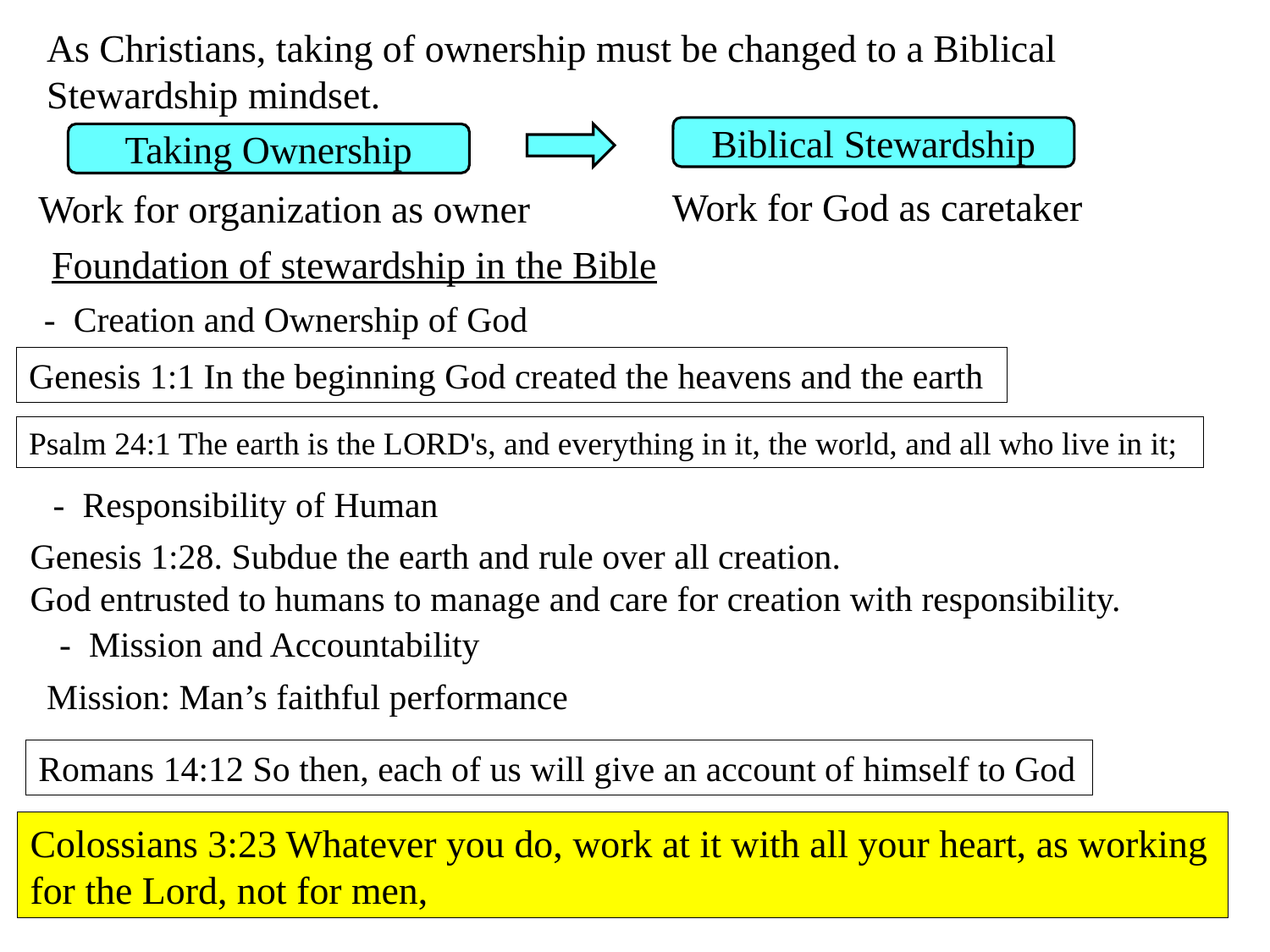

As Christians, taking of ownership must be changed to a Biblical Stewardship mindset.
Biblical Stewardship
Taking Ownership

Work for God as caretaker
Work for organization as owner
Foundation of stewardship in the Bible
-  Creation and Ownership of God
Genesis 1:1 In the beginning God created the heavens and the earth
Psalm 24:1 The earth is the LORD's, and everything in it, the world, and all who live in it;
-  Responsibility of Human
Genesis 1:28. Subdue the earth and rule over all creation.
God entrusted to humans to manage and care for creation with responsibility.
-  Mission and Accountability
Mission: Man’s faithful performance
Romans 14:12 So then, each of us will give an account of himself to God
Colossians 3:23 Whatever you do, work at it with all your heart, as working for the Lord, not for men,